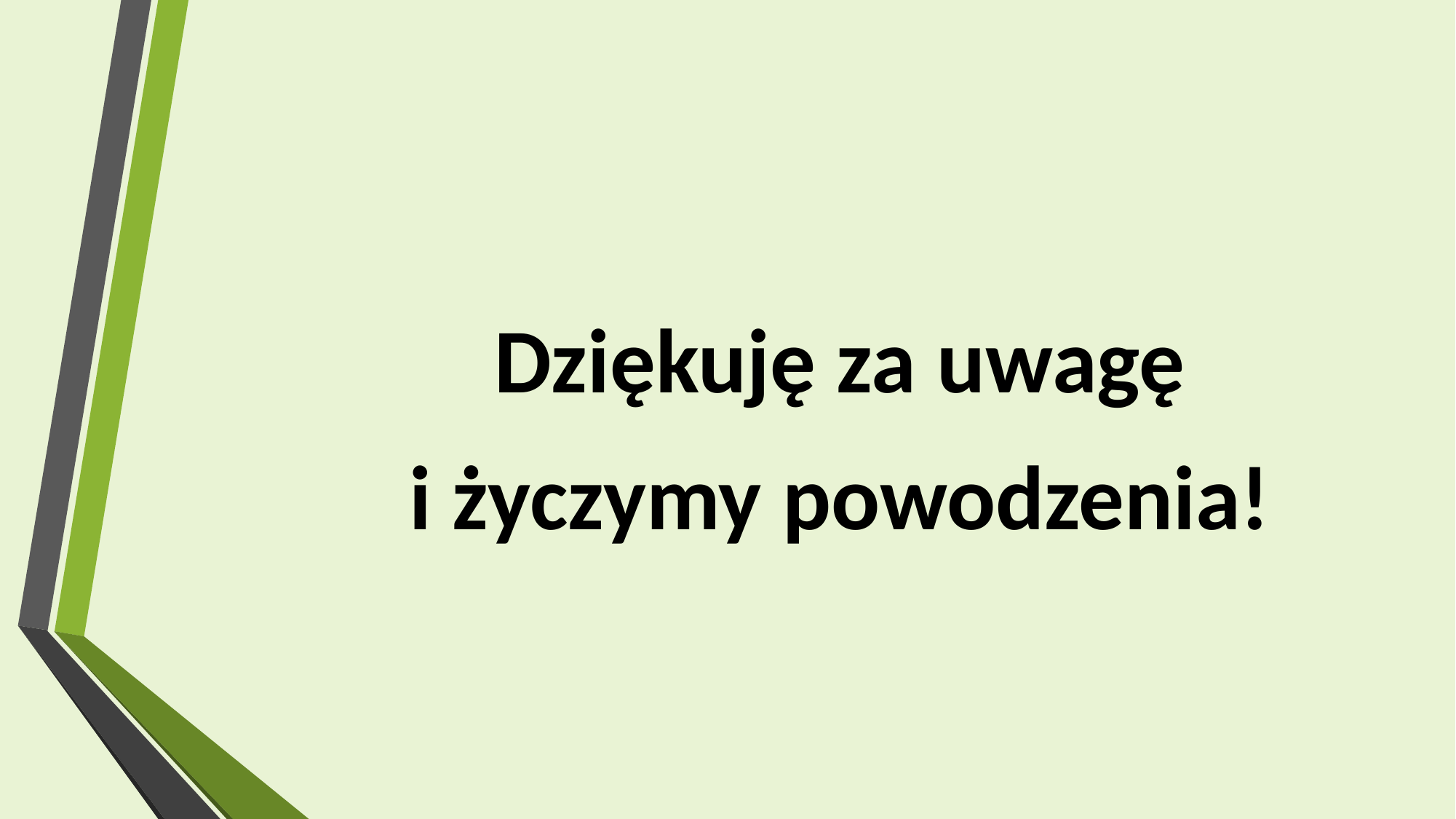

Dziękuję za uwagę
i życzymy powodzenia!

#